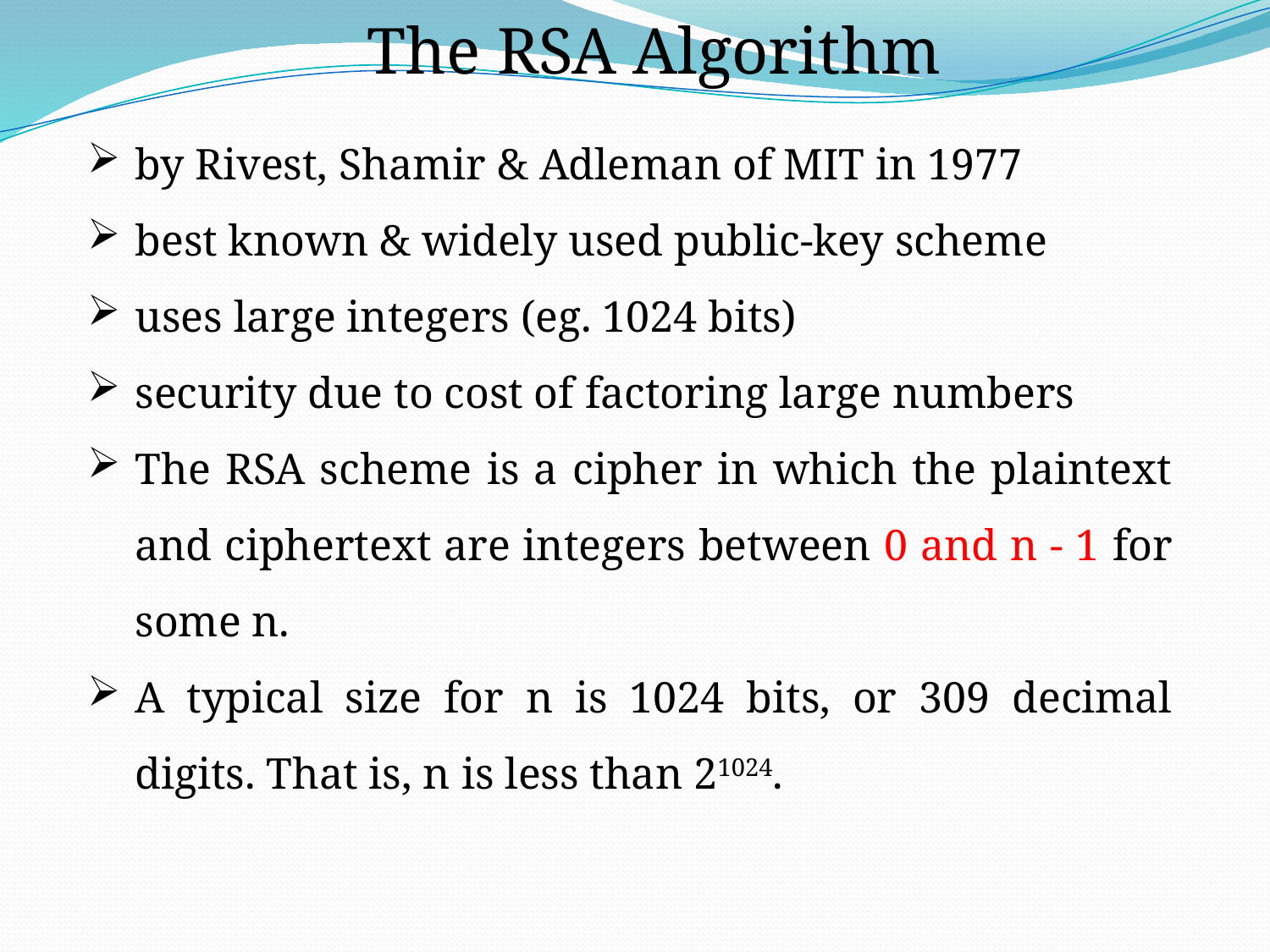

The RSA Algorithm
by Rivest, Shamir & Adleman of MIT in 1977
best known & widely used public-key scheme
uses large integers (eg. 1024 bits)
security due to cost of factoring large numbers
The RSA scheme is a cipher in which the plaintext and ciphertext are integers between 0 and n - 1 for some n.
A typical size for n is 1024 bits, or 309 decimal digits. That is, n is less than 21024.